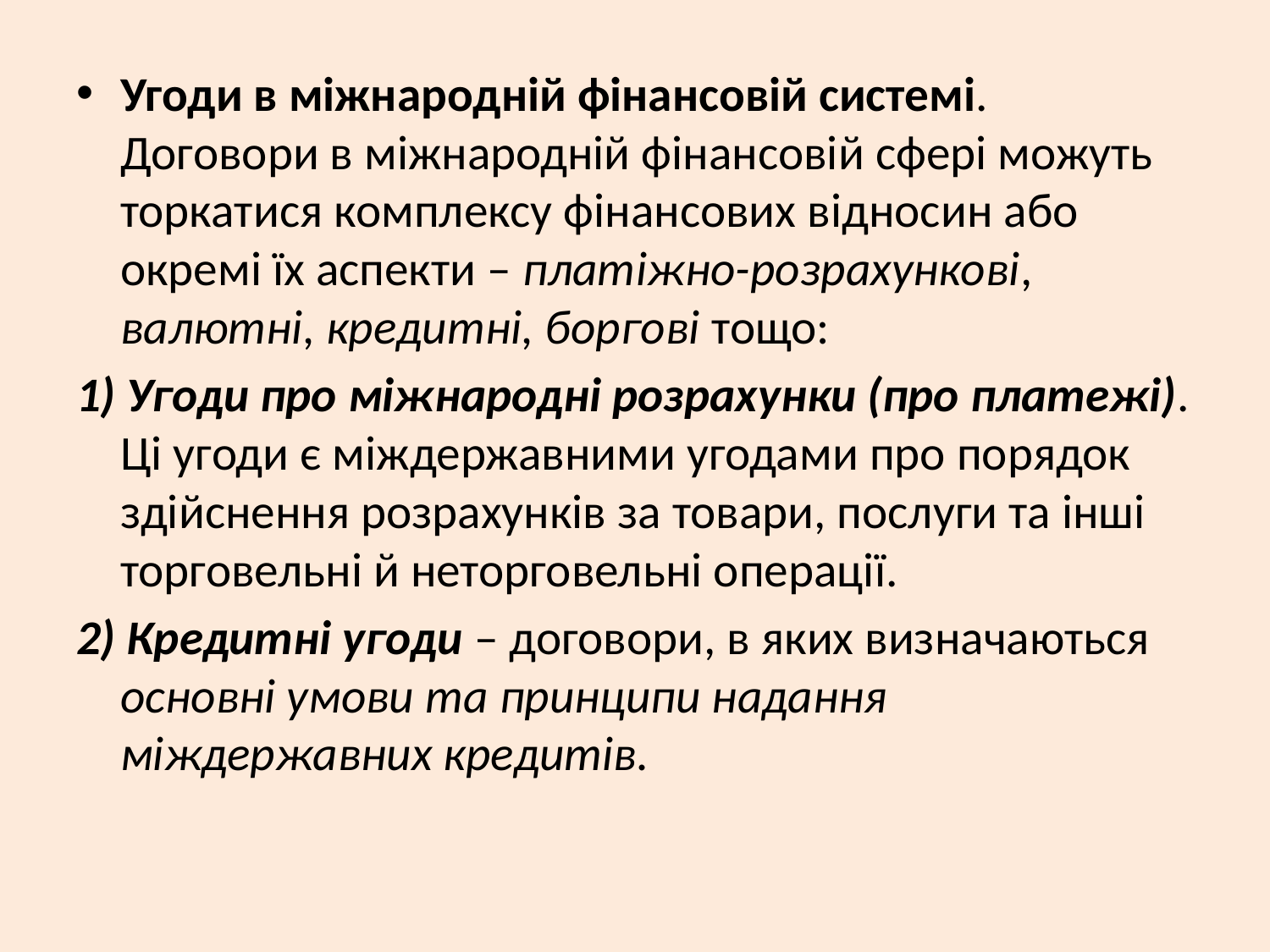

#
Угоди в міжнародній фінансовій системі. Договори в міжнародній фінансовій сфері можуть торкатися комплексу фінансових відносин або окремі їх аспекти – платіжно-розрахункові, валютні, кредитні, боргові тощо:
1) Угоди про міжнародні розрахунки (про платежі). Ці угоди є міждержавними угодами про порядок здійснення розрахунків за товари, послуги та інші торговельні й неторговельні операції.
2) Кредитні угоди – договори, в яких визначаються основні умови та принципи надання міждержавних кредитів.